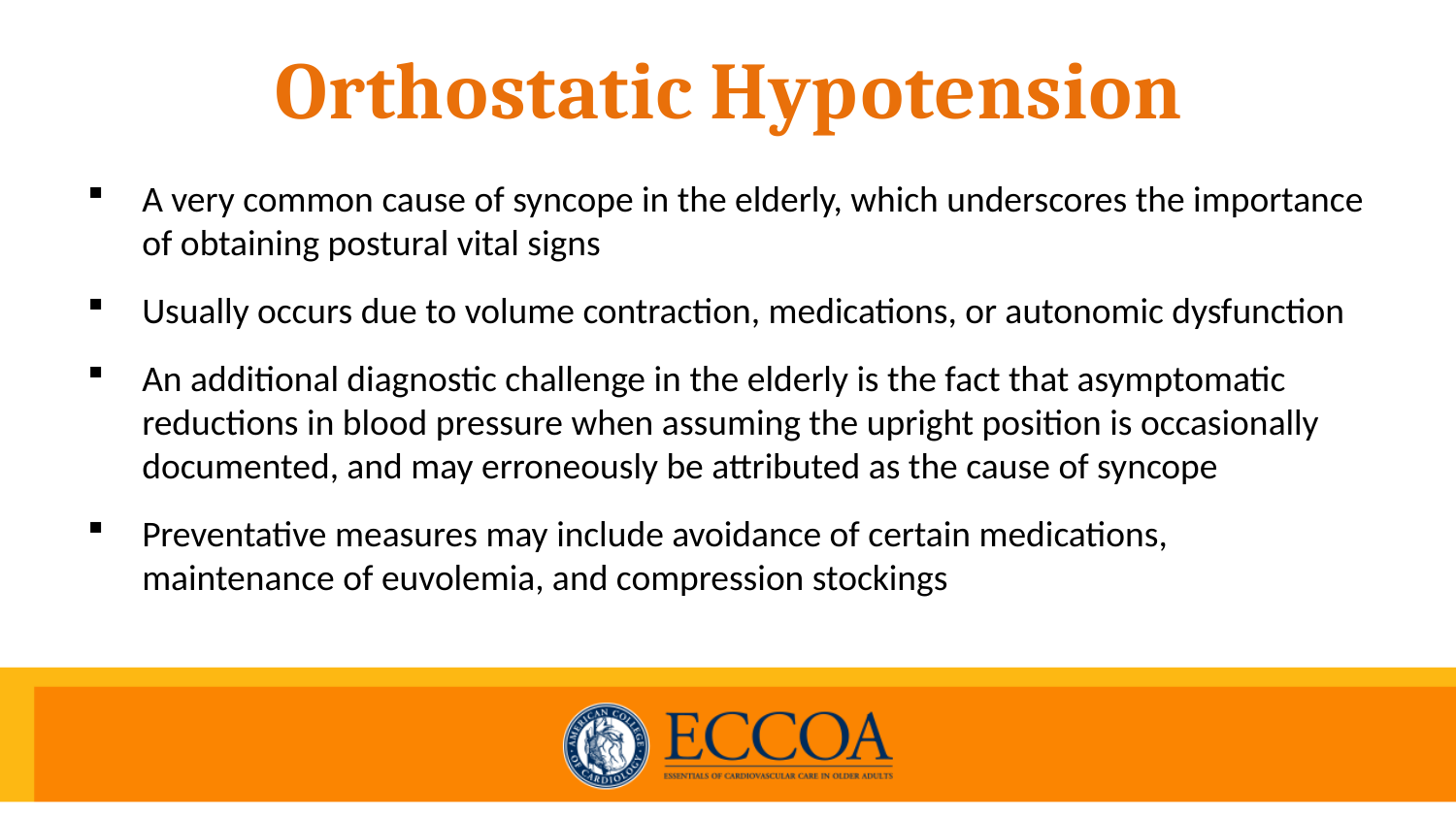

# Orthostatic Hypotension
A very common cause of syncope in the elderly, which underscores the importance of obtaining postural vital signs
Usually occurs due to volume contraction, medications, or autonomic dysfunction
An additional diagnostic challenge in the elderly is the fact that asymptomatic reductions in blood pressure when assuming the upright position is occasionally documented, and may erroneously be attributed as the cause of syncope
Preventative measures may include avoidance of certain medications, maintenance of euvolemia, and compression stockings